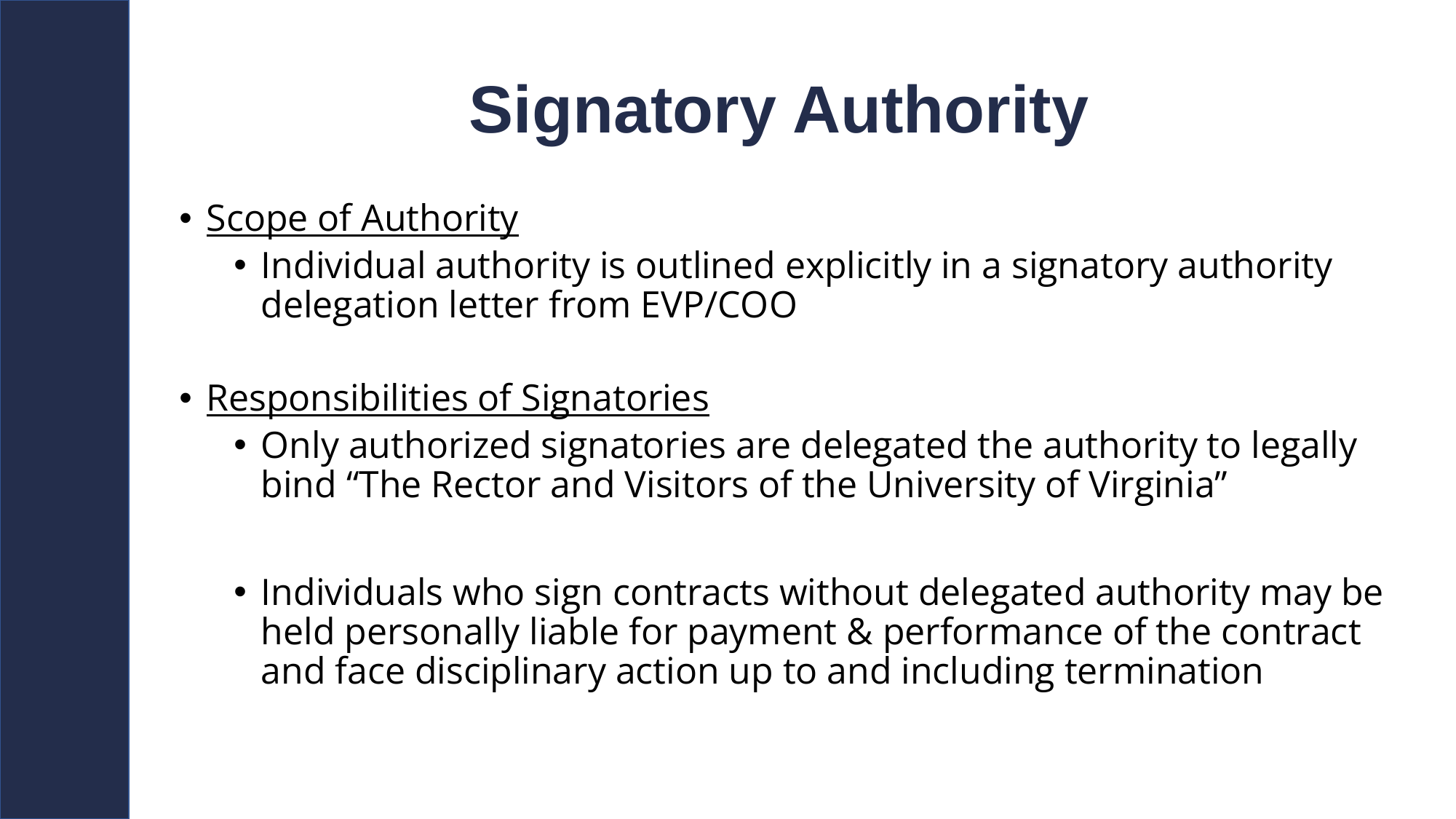

# Signatory Authority
Scope of Authority
Individual authority is outlined explicitly in a signatory authority delegation letter from EVP/COO
Responsibilities of Signatories
Only authorized signatories are delegated the authority to legally bind “The Rector and Visitors of the University of Virginia”

Individuals who sign contracts without delegated authority may be held personally liable for payment & performance of the contract and face disciplinary action up to and including termination